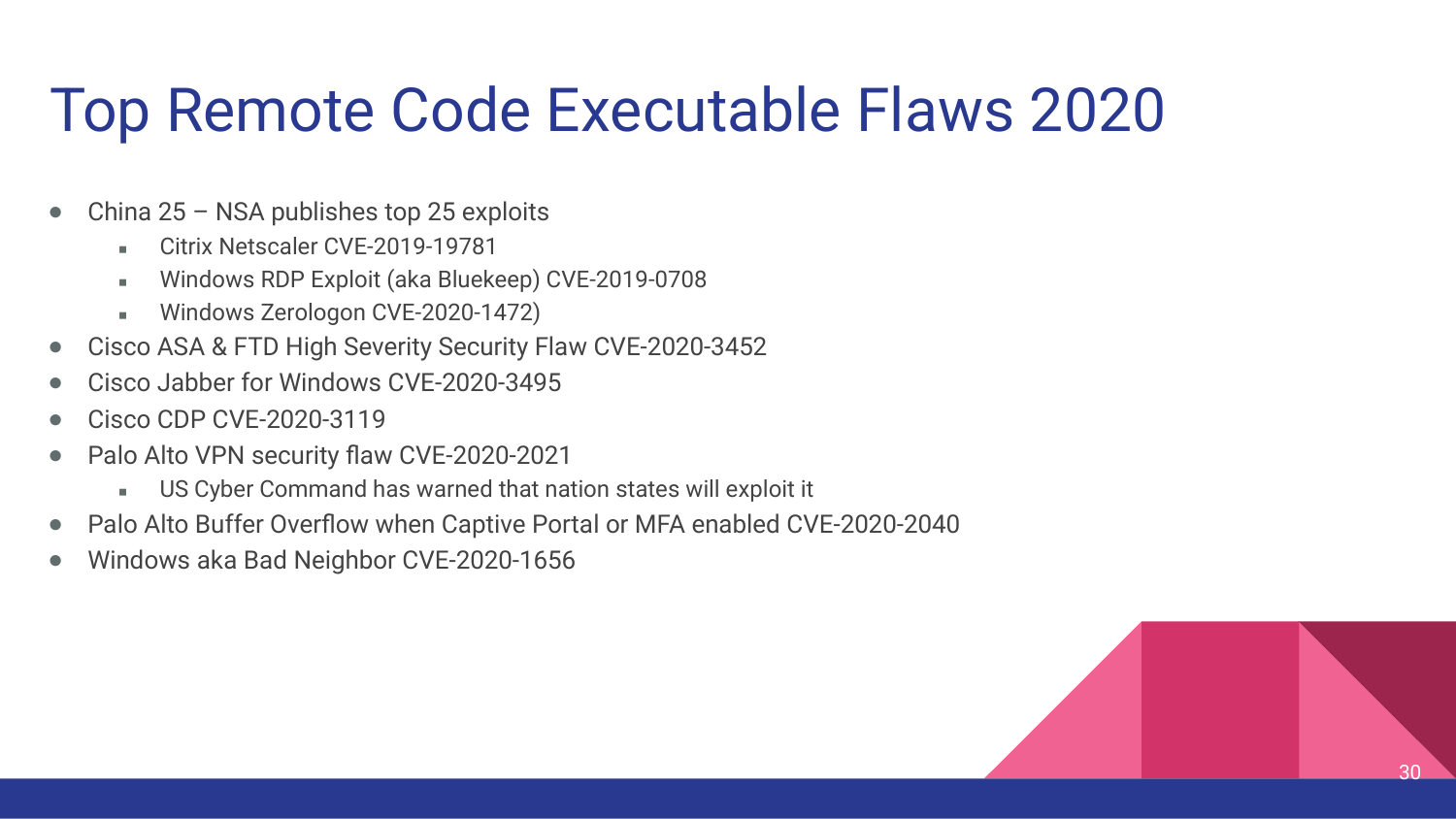

# Top Remote Code Executable Flaws 2020
China 25 – NSA publishes top 25 exploits
Citrix Netscaler CVE-2019-19781
Windows RDP Exploit (aka Bluekeep) CVE-2019-0708
Windows Zerologon CVE-2020-1472)
Cisco ASA & FTD High Severity Security Flaw CVE-2020-3452
Cisco Jabber for Windows CVE-2020-3495
Cisco CDP CVE-2020-3119
Palo Alto VPN security flaw CVE-2020-2021
US Cyber Command has warned that nation states will exploit it
Palo Alto Buffer Overflow when Captive Portal or MFA enabled CVE-2020-2040
Windows aka Bad Neighbor CVE-2020-1656

30